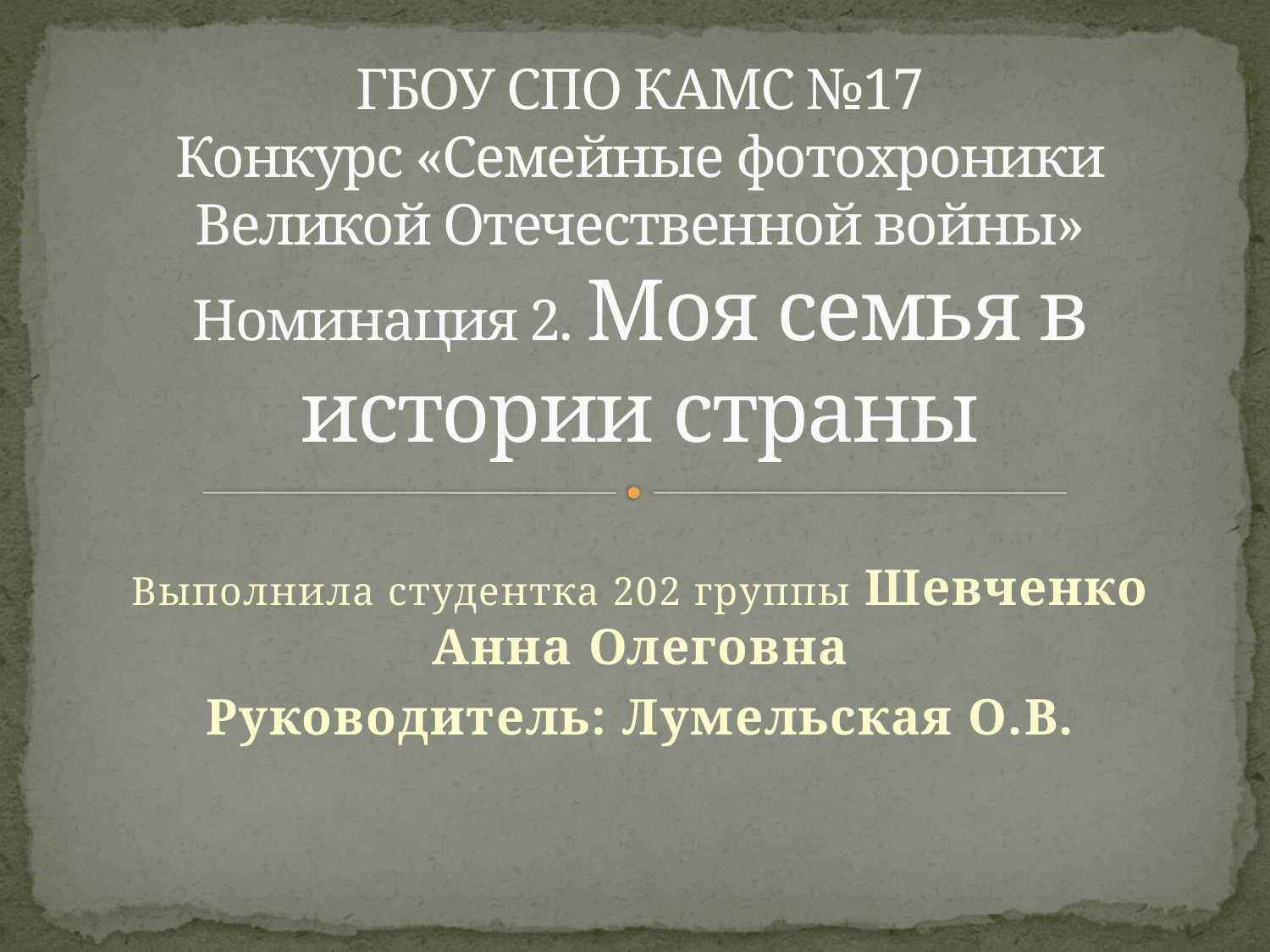

# ГБОУ СПО КАМС №17 Конкурс «Семейные фотохроники Великой Отечественной войны» Номинация 2. Моя семья в истории страны
Выполнила студентка 202 группы Шевченко Анна Олеговна
Руководитель: Лумельская О.В.